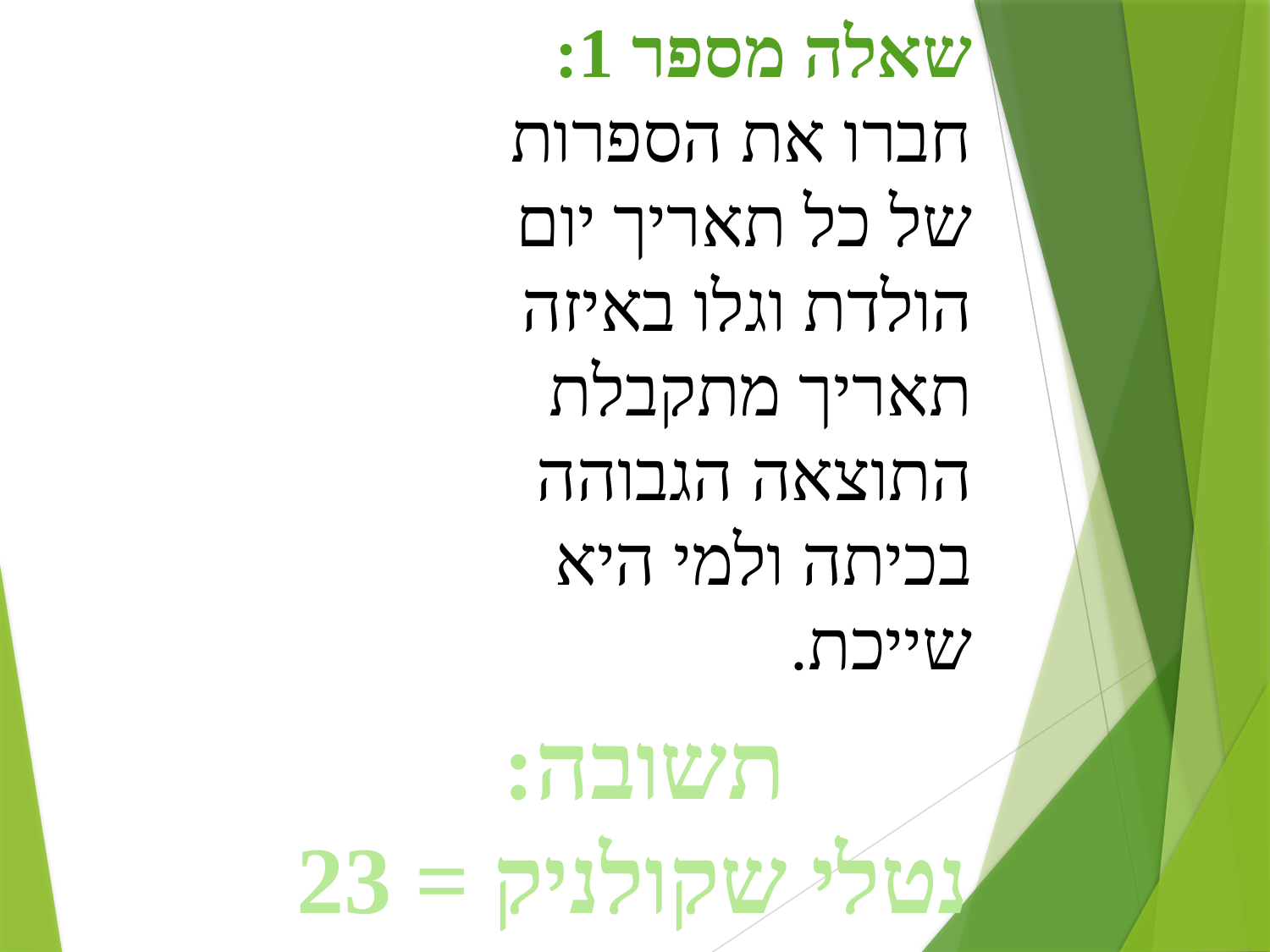

שאלה מספר 1:
חברו את הספרות של כל תאריך יום הולדת וגלו באיזה תאריך מתקבלת התוצאה הגבוהה בכיתה ולמי היא שייכת.

תשובה:
נטלי שקולניק = 23